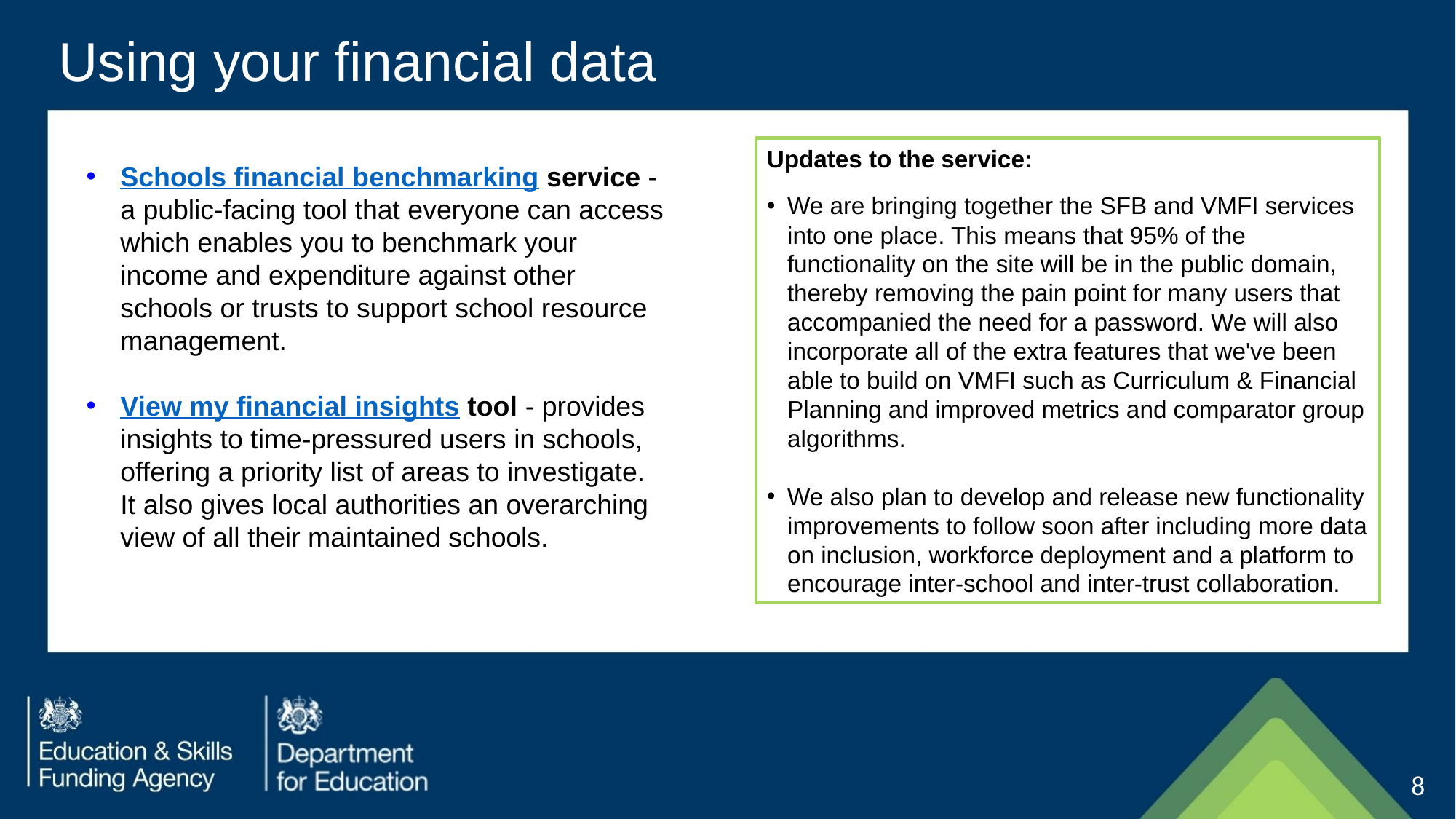

Using your financial data
Updates to the service:

We are bringing together the SFB and VMFI services  into one place. This means that 95% of the functionality on the site will be in the public domain, thereby removing the pain point for many users that accompanied the need for a password. We will also incorporate all of the extra features that we've been able to build on VMFI such as Curriculum & Financial Planning and improved metrics and comparator group algorithms.
We also plan to develop and release new functionality improvements to follow soon after including more data on inclusion, workforce deployment and a platform to encourage inter-school and inter-trust collaboration.
Schools financial benchmarking service - a public-facing tool that everyone can access which enables you to benchmark your income and expenditure against other schools or trusts to support school resource management.
View my financial insights tool - provides insights to time-pressured users in schools, offering a priority list of areas to investigate. It also gives local authorities an overarching view of all their maintained schools.